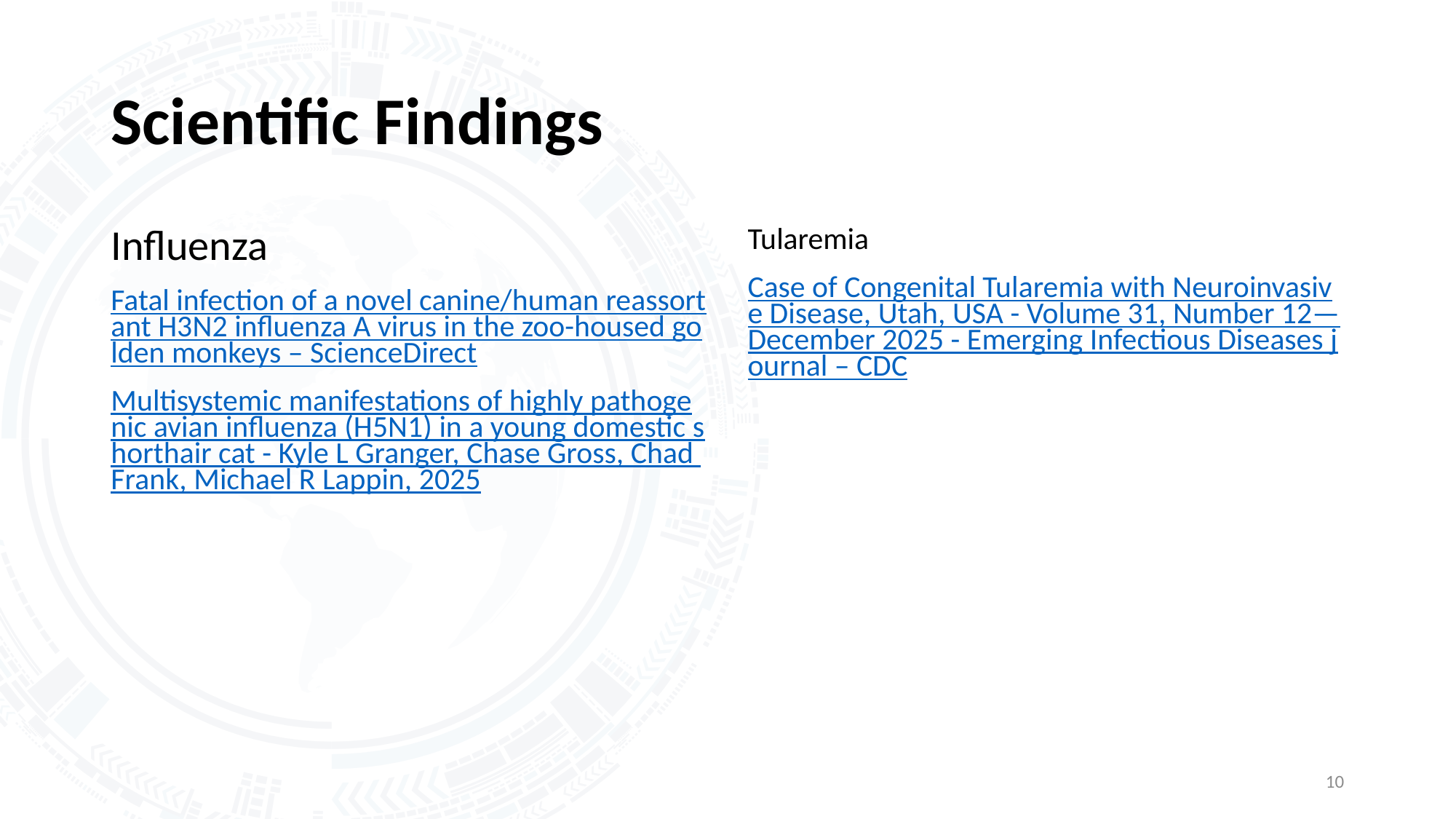

# Scientific Findings
Influenza
Fatal infection of a novel canine/human reassortant H3N2 influenza A virus in the zoo-housed golden monkeys – ScienceDirect
Multisystemic manifestations of highly pathogenic avian influenza (H5N1) in a young domestic shorthair cat - Kyle L Granger, Chase Gross, Chad Frank, Michael R Lappin, 2025
Tularemia
Case of Congenital Tularemia with Neuroinvasive Disease, Utah, USA - Volume 31, Number 12—December 2025 - Emerging Infectious Diseases journal – CDC

10